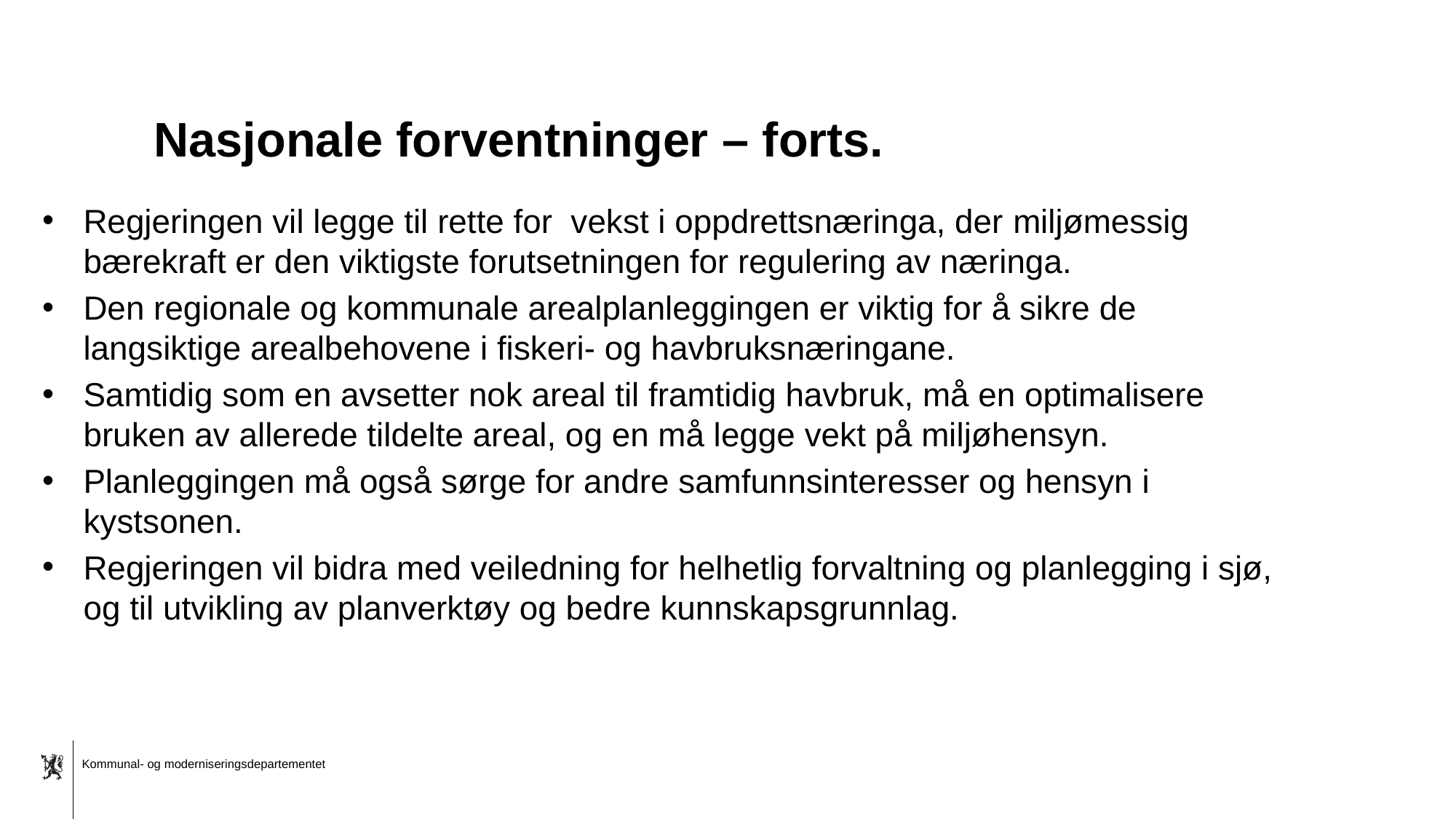

# Nasjonale forventninger – forts.
Regjeringen vil legge til rette for  vekst i oppdrettsnæringa, der miljømessig bærekraft er den viktigste forutsetningen for regulering av næringa.
Den regionale og kommunale arealplanleggingen er viktig for å sikre de langsiktige arealbehovene i fiskeri- og havbruksnæringane.
Samtidig som en avsetter nok areal til framtidig havbruk, må en optimalisere bruken av allerede tildelte areal, og en må legge vekt på miljøhensyn.
Planleggingen må også sørge for andre samfunnsinteresser og hensyn i kystsonen.
Regjeringen vil bidra med veiledning for helhetlig forvaltning og planlegging i sjø, og til utvikling av planverktøy og bedre kunnskapsgrunnlag.